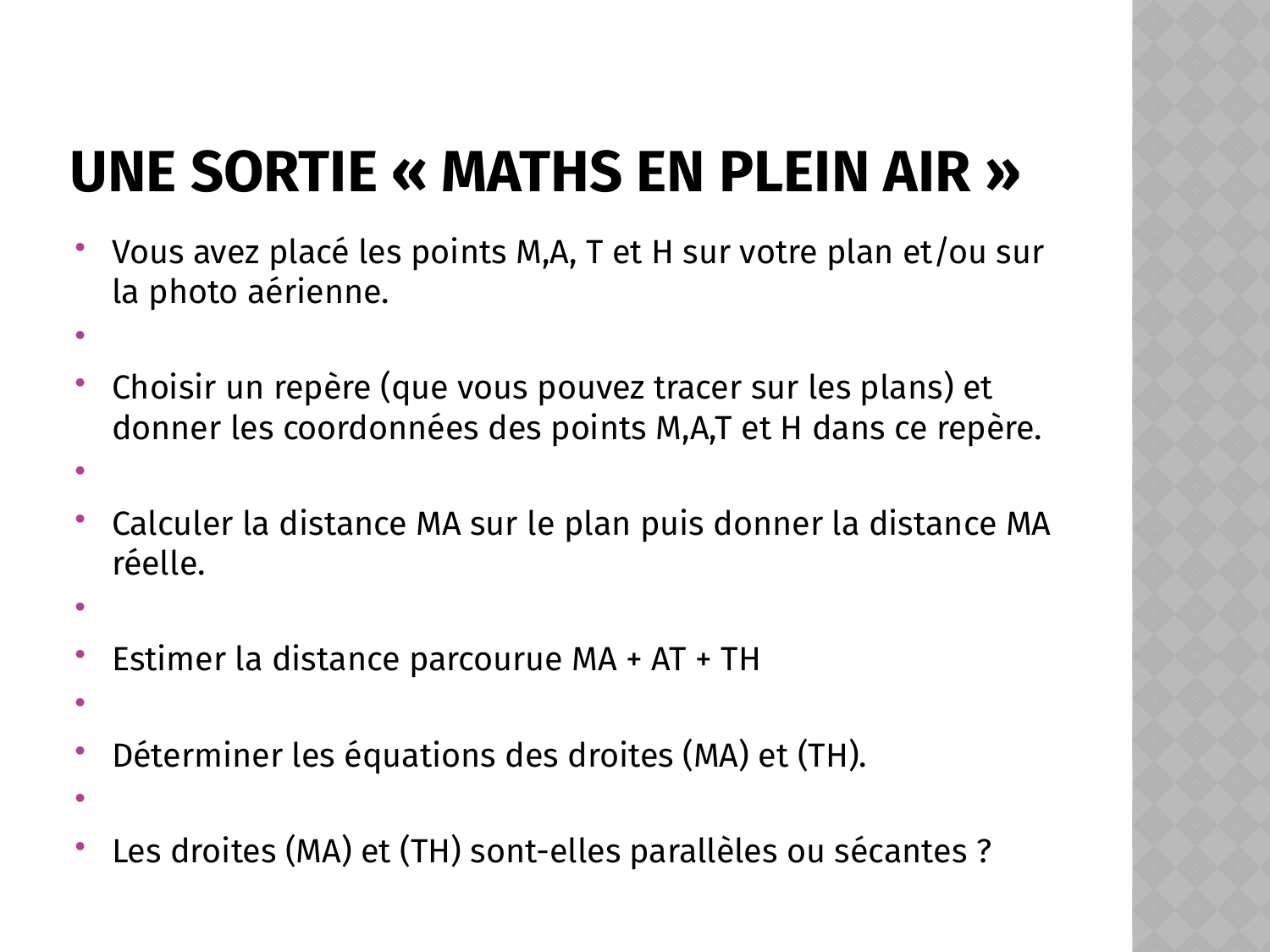

# Une sortie « maths en plein AIR »
Vous avez placé les points M,A, T et H sur votre plan et/ou sur la photo aérienne.

Choisir un repère (que vous pouvez tracer sur les plans) et donner les coordonnées des points M,A,T et H dans ce repère.

Calculer la distance MA sur le plan puis donner la distance MA réelle.

Estimer la distance parcourue MA + AT + TH

Déterminer les équations des droites (MA) et (TH).

Les droites (MA) et (TH) sont-elles parallèles ou sécantes ?